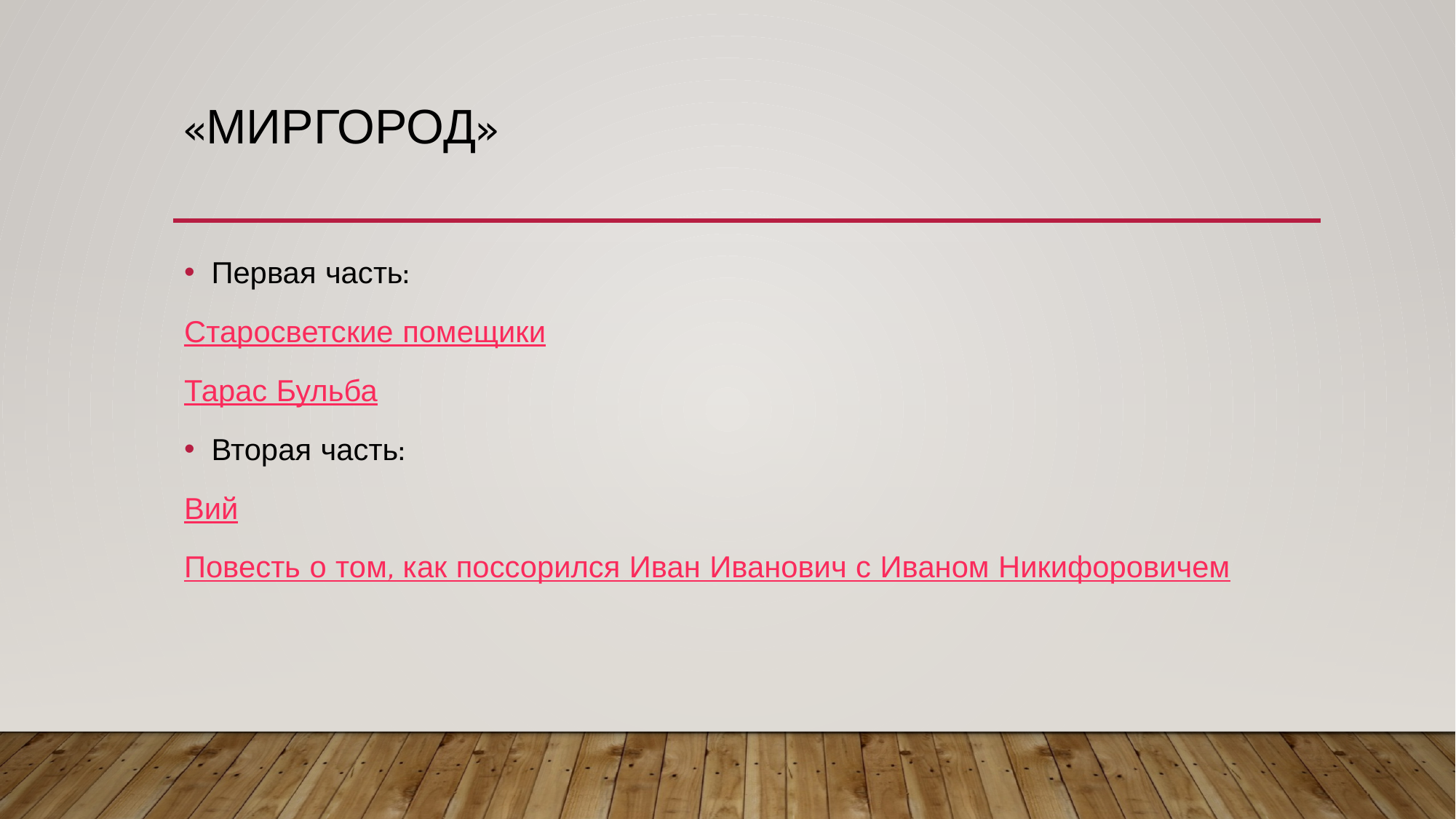

# «Миргород»
Первая часть:
Старосветские помещики
Тарас Бульба
Вторая часть:
Вий
Повесть о том, как поссорился Иван Иванович с Иваном Никифоровичем